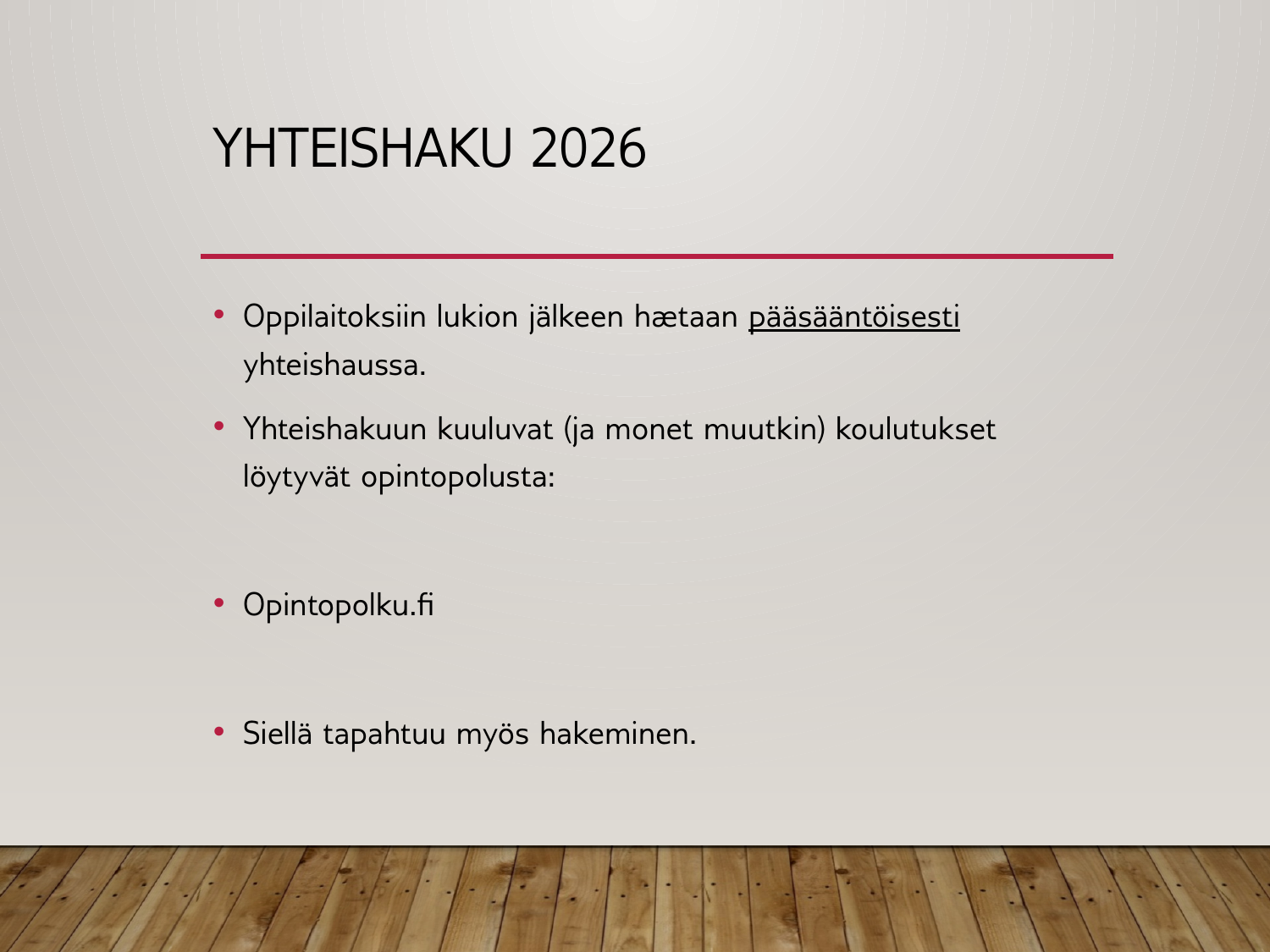

# Yhteishaku 2026
Oppilaitoksiin lukion jälkeen haetaan pääsääntöisesti yhteishaussa.
Yhteishakuun kuuluvat (ja monet muutkin) koulutukset löytyvät opintopolusta:

Opintopolku.fi

Siellä tapahtuu myös hakeminen.